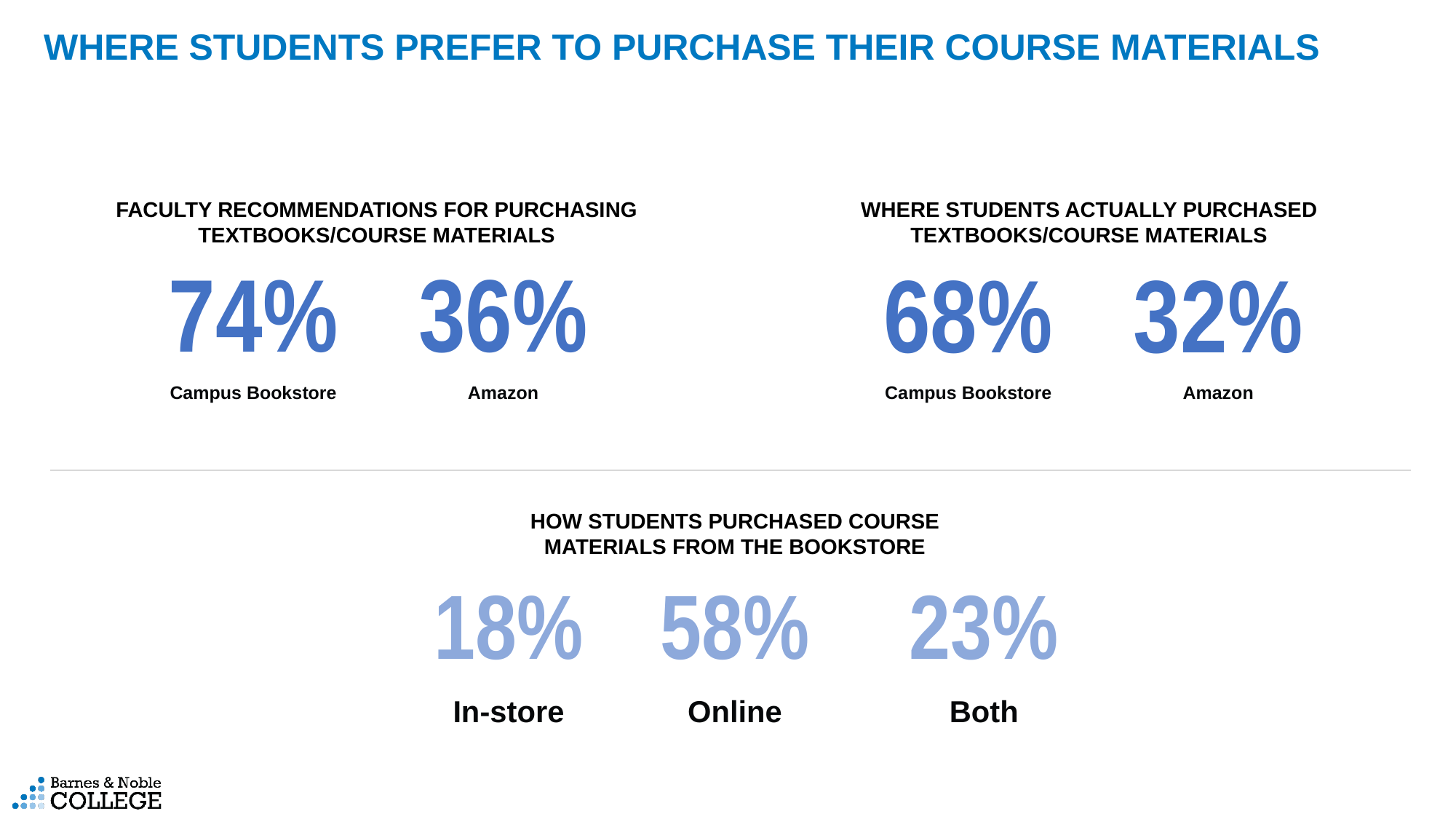

WHERE STUDENTS PREFER TO PURCHASE THEIR COURSE MATERIALS
FACULTY RECOMMENDATIONS FOR PURCHASING TEXTBOOKS/COURSE MATERIALS
WHERE STUDENTS ACTUALLY PURCHASED TEXTBOOKS/COURSE MATERIALS
74%
36%
68%
32%
Campus Bookstore
Amazon
Campus Bookstore
Amazon
HOW STUDENTS PURCHASED COURSE MATERIALS FROM THE BOOKSTORE
18%
58%
23%
In-store
Online
Both